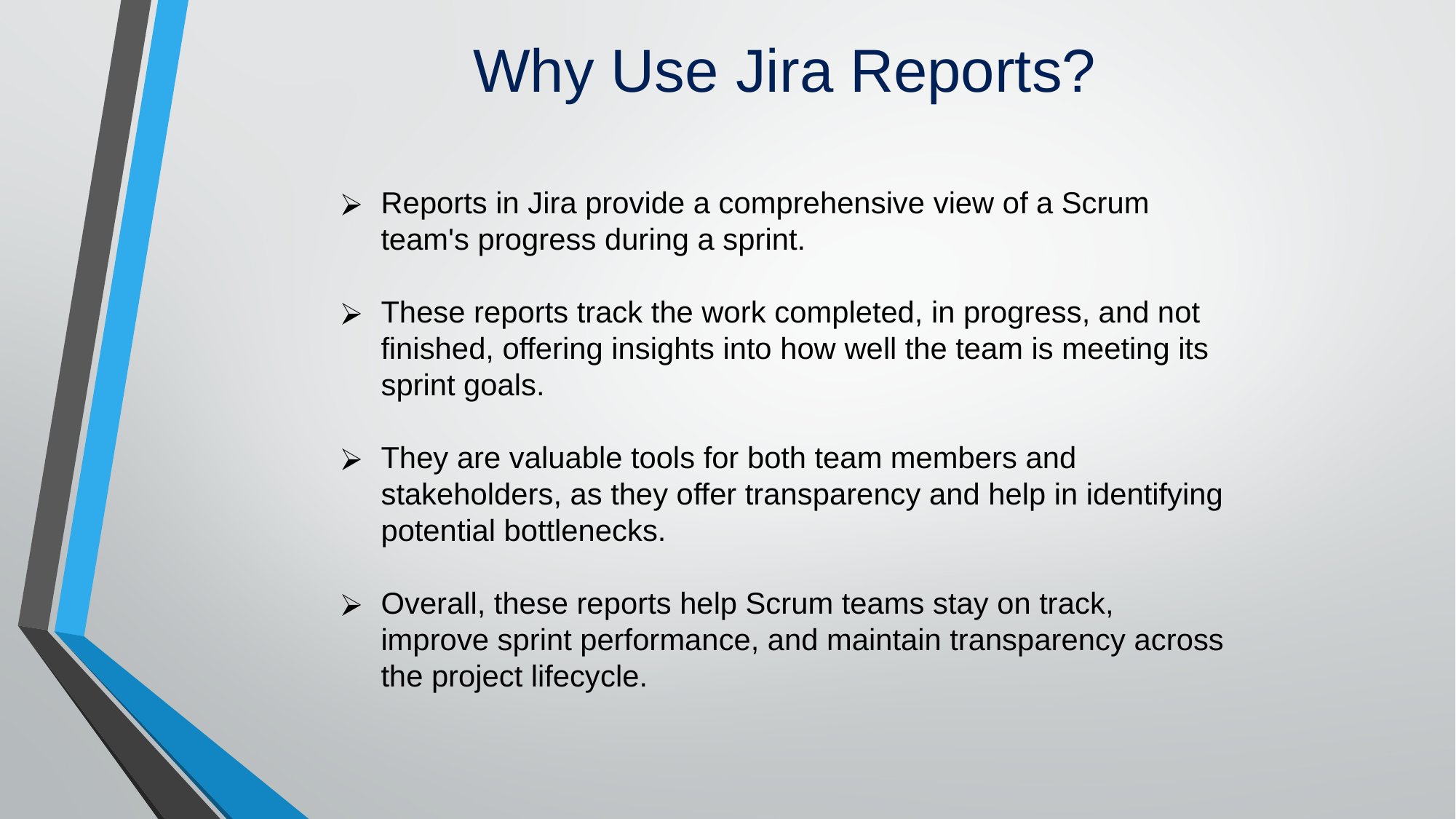

# Why Use Jira Reports?
Reports in Jira provide a comprehensive view of a Scrum team's progress during a sprint.

These reports track the work completed, in progress, and not finished, offering insights into how well the team is meeting its sprint goals.

They are valuable tools for both team members and stakeholders, as they offer transparency and help in identifying potential bottlenecks.

Overall, these reports help Scrum teams stay on track, improve sprint performance, and maintain transparency across the project lifecycle.